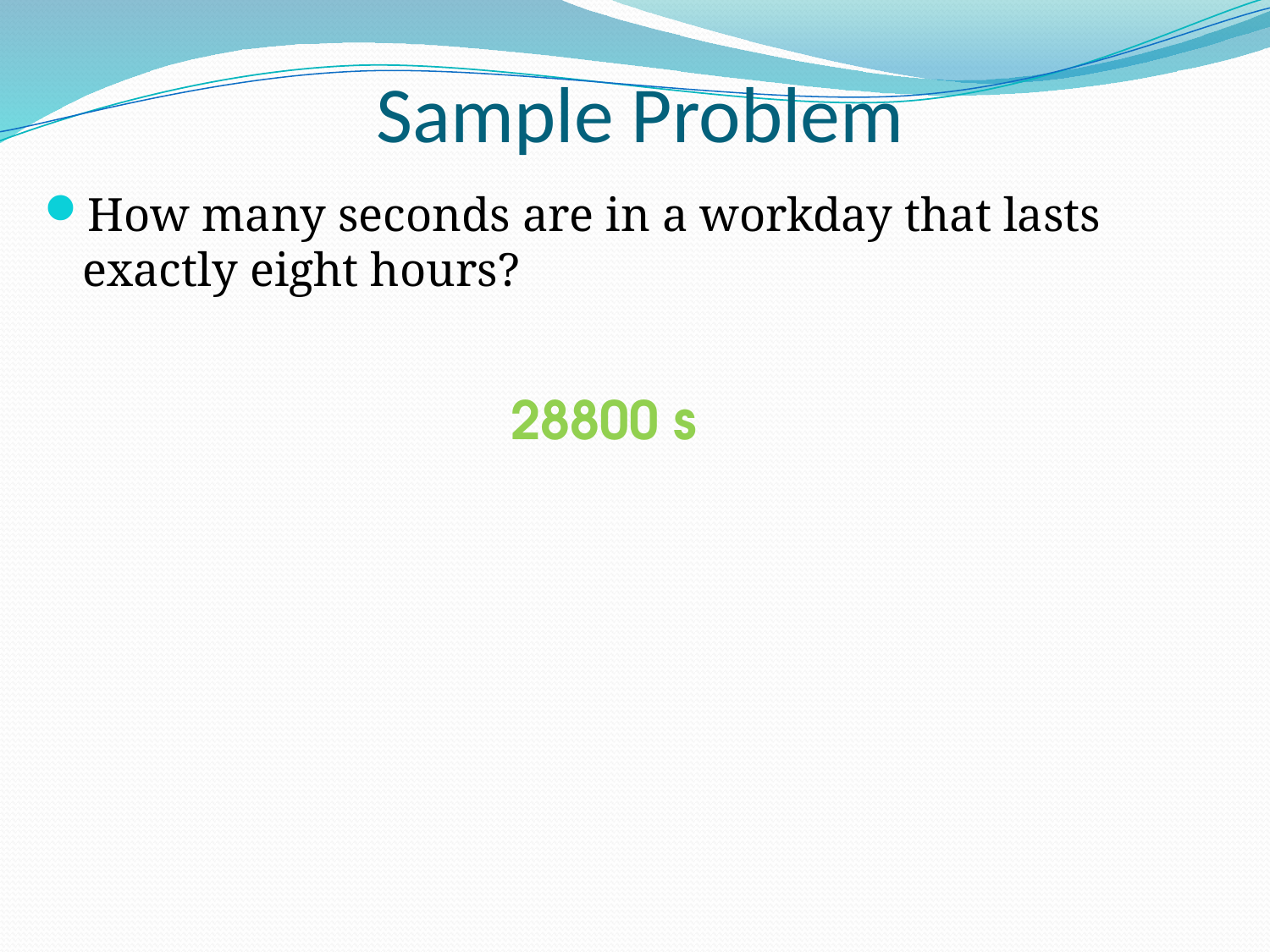

# Sample Problem
How many seconds are in a workday that lasts exactly eight hours?
28800 s